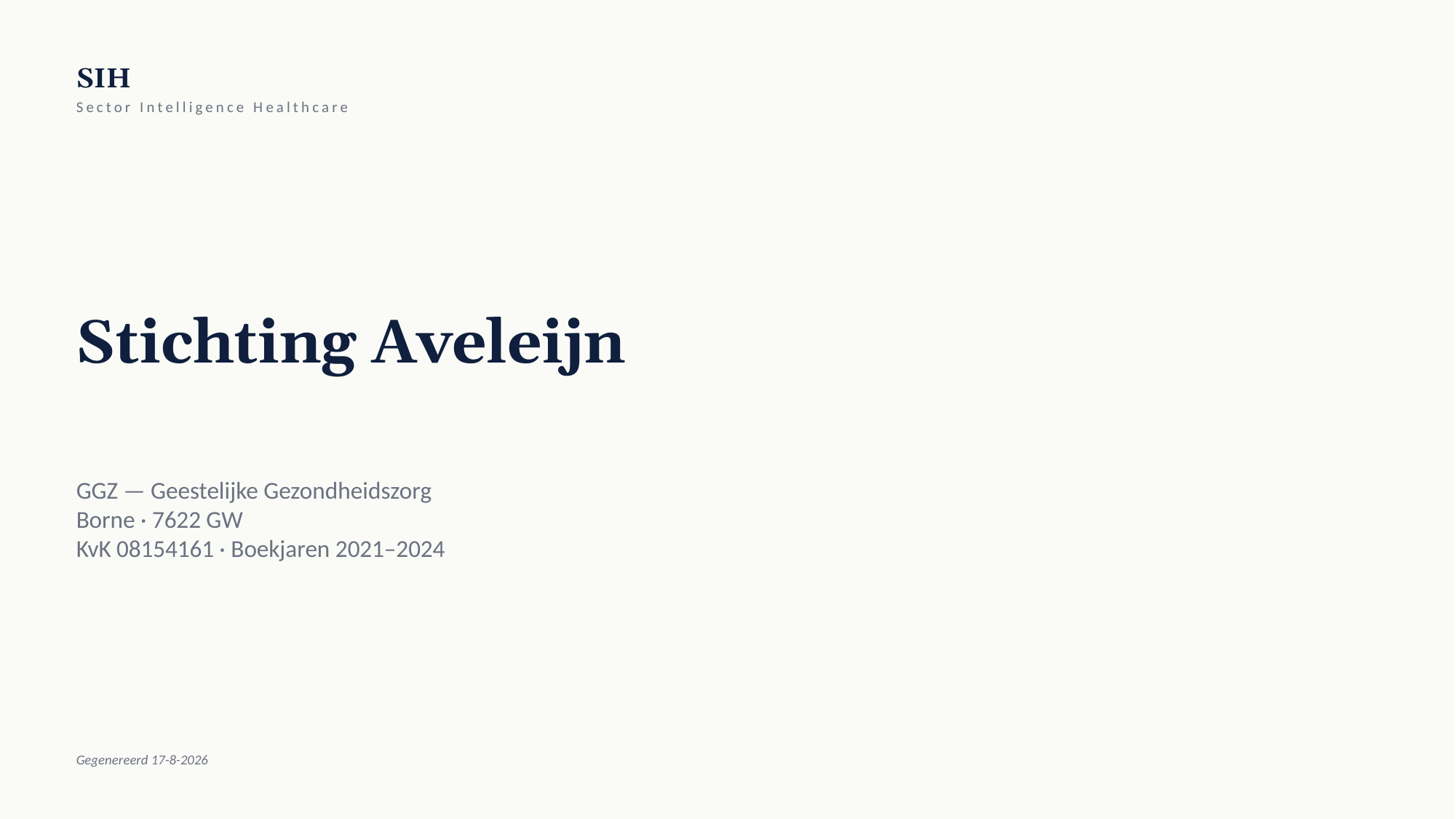

SIH
Sector Intelligence Healthcare
Stichting Aveleijn
GGZ — Geestelijke Gezondheidszorg
Borne · 7622 GW
KvK 08154161 · Boekjaren 2021–2024
Gegenereerd 17-8-2026